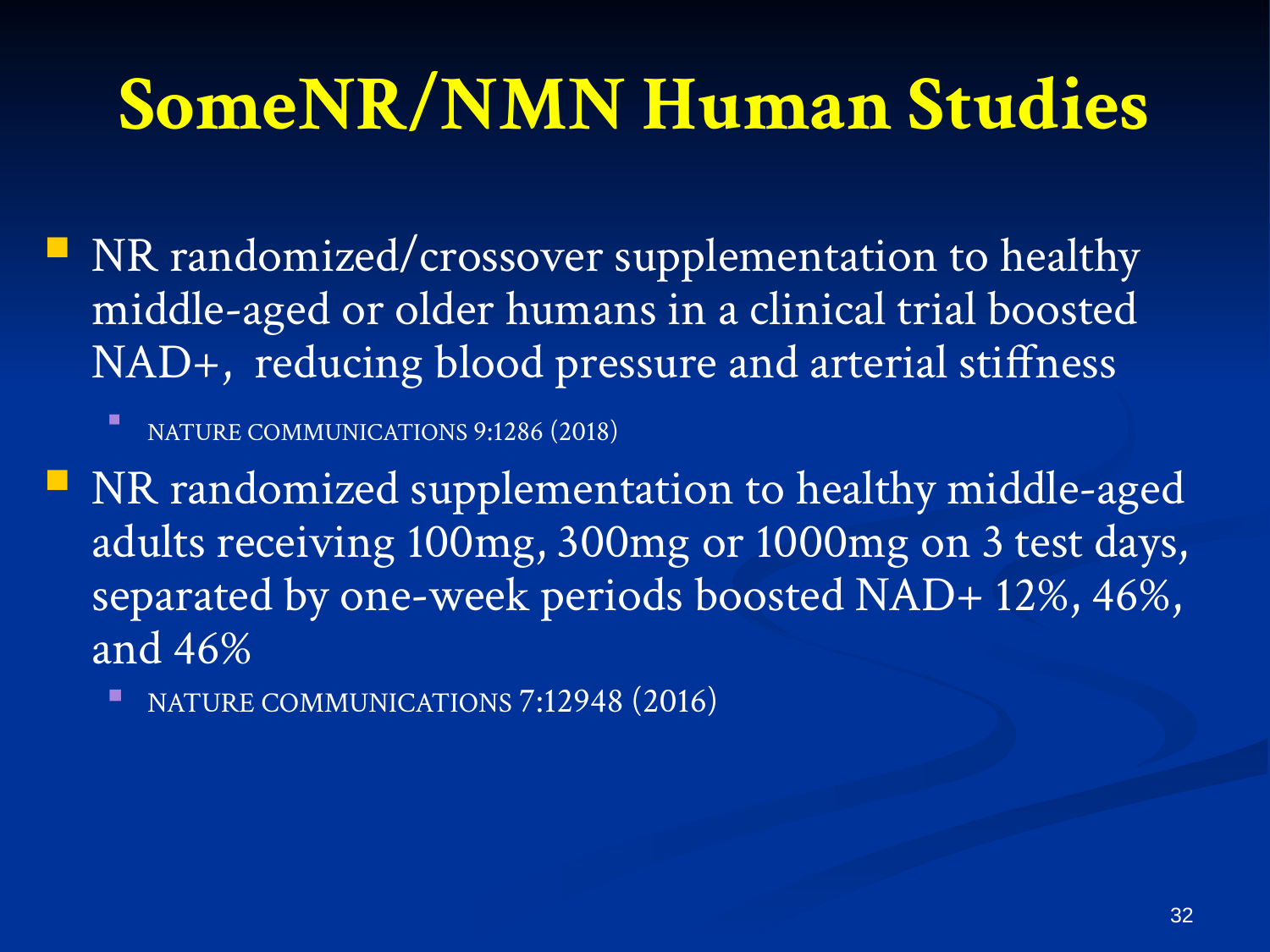

# SomeNR/NMN Human Studies
NR randomized/crossover supplementation to healthy middle-aged or older humans in a clinical trial boosted NAD+,  reducing blood pressure and arterial stiffness
NATURE COMMUNICATIONS 9:1286 (2018)
NR randomized supplementation to healthy middle-aged adults receiving 100mg, 300mg or 1000mg on 3 test days, separated by one-week periods boosted NAD+ 12%, 46%, and 46%
NATURE COMMUNICATIONS 7:12948 (2016)

32